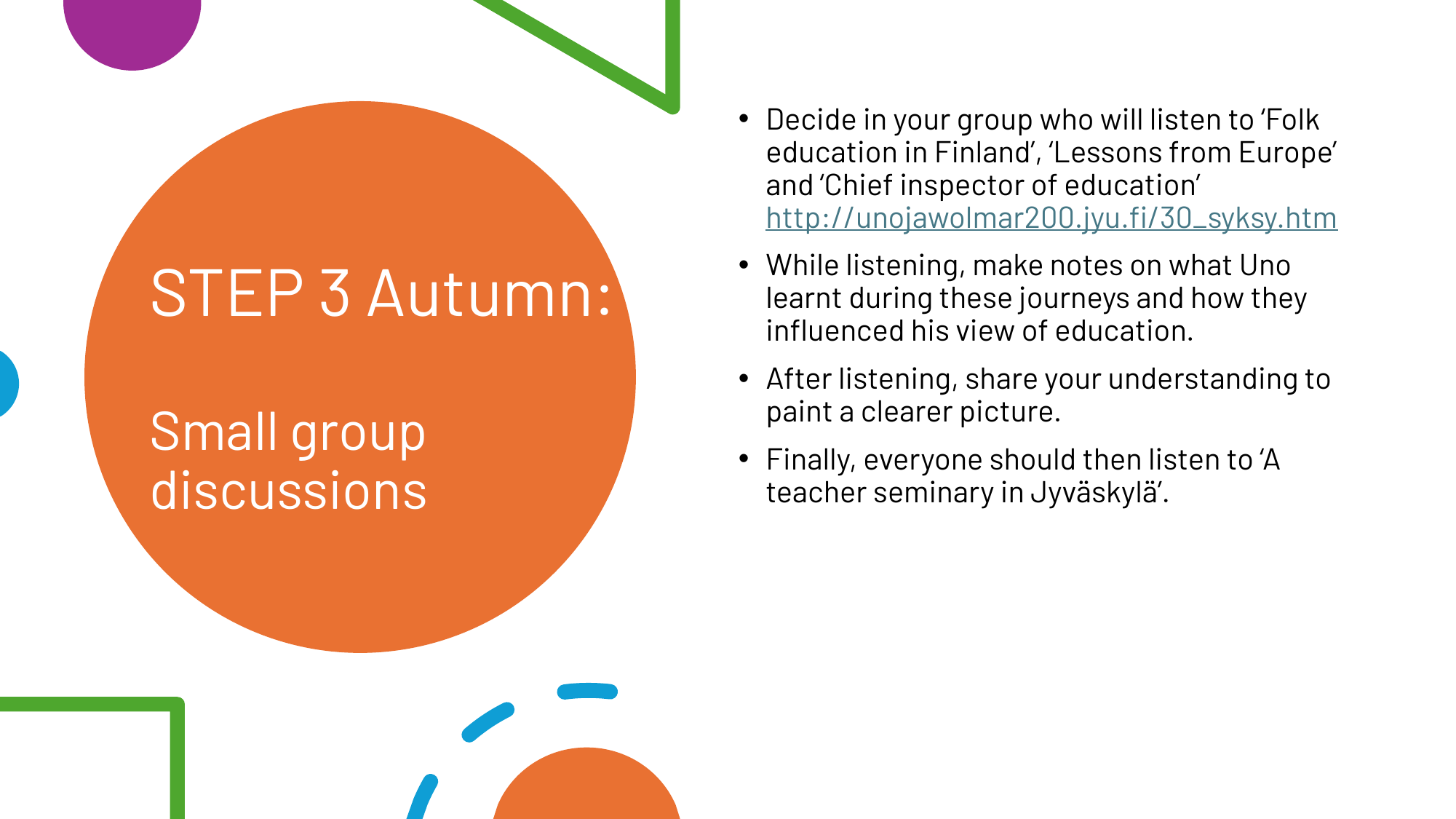

Decide in your group who will listen to ‘Folk education in Finland’, ‘Lessons from Europe’ and ‘Chief inspector of education’ http://unojawolmar200.jyu.fi/30_syksy.htm
While listening, make notes on what Uno learnt during these journeys and how they influenced his view of education.
After listening, share your understanding to paint a clearer picture.
Finally, everyone should then listen to ‘A teacher seminary in Jyväskylä’.

# STEP 3 Autumn: Small group discussions